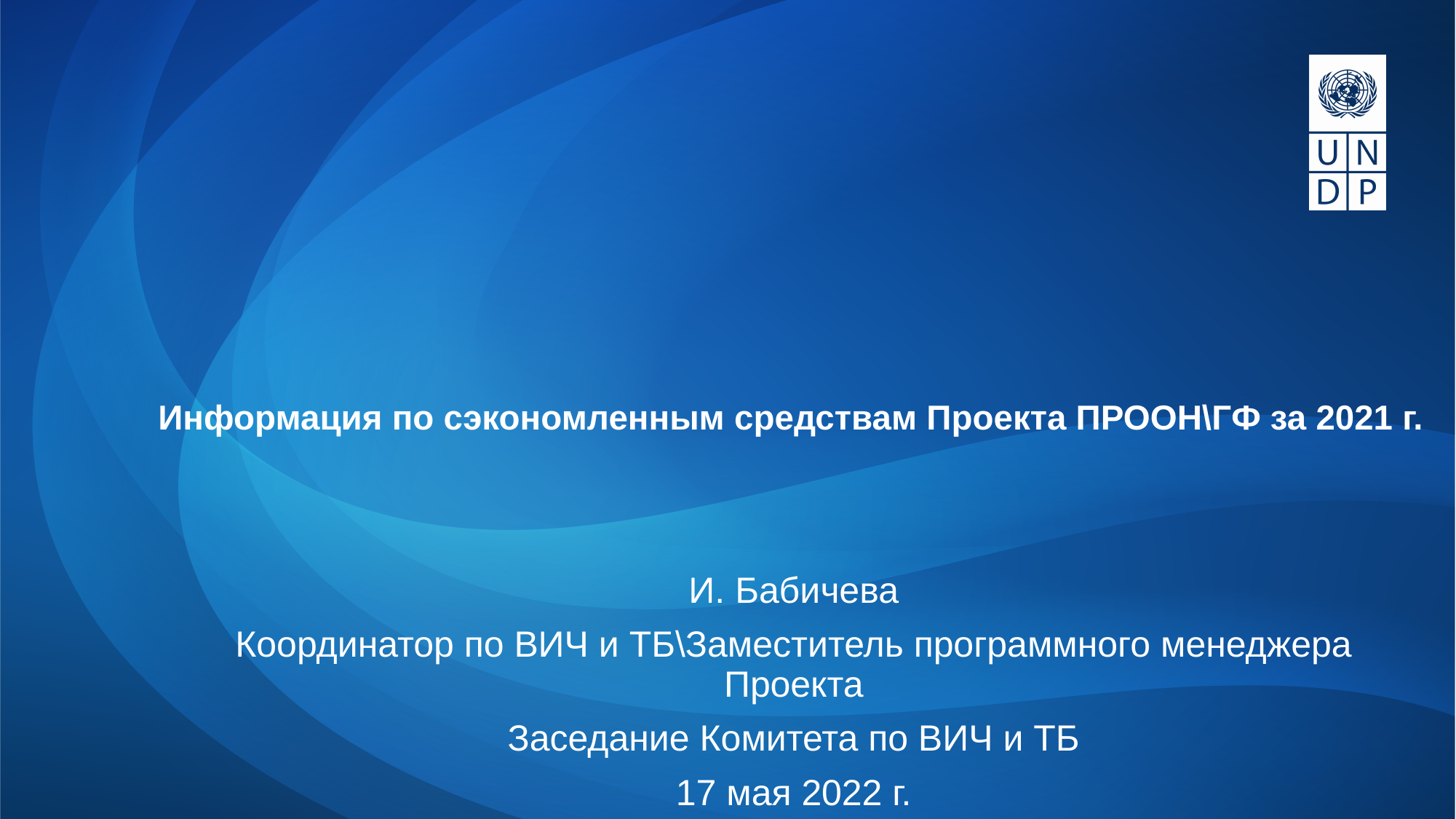

# Информация по сэкономленным средствам Проекта ПРООН\ГФ за 2021 г.
И. Бабичева
Координатор по ВИЧ и ТБ\Заместитель программного менеджера Проекта
Заседание Комитета по ВИЧ и ТБ
17 мая 2022 г.